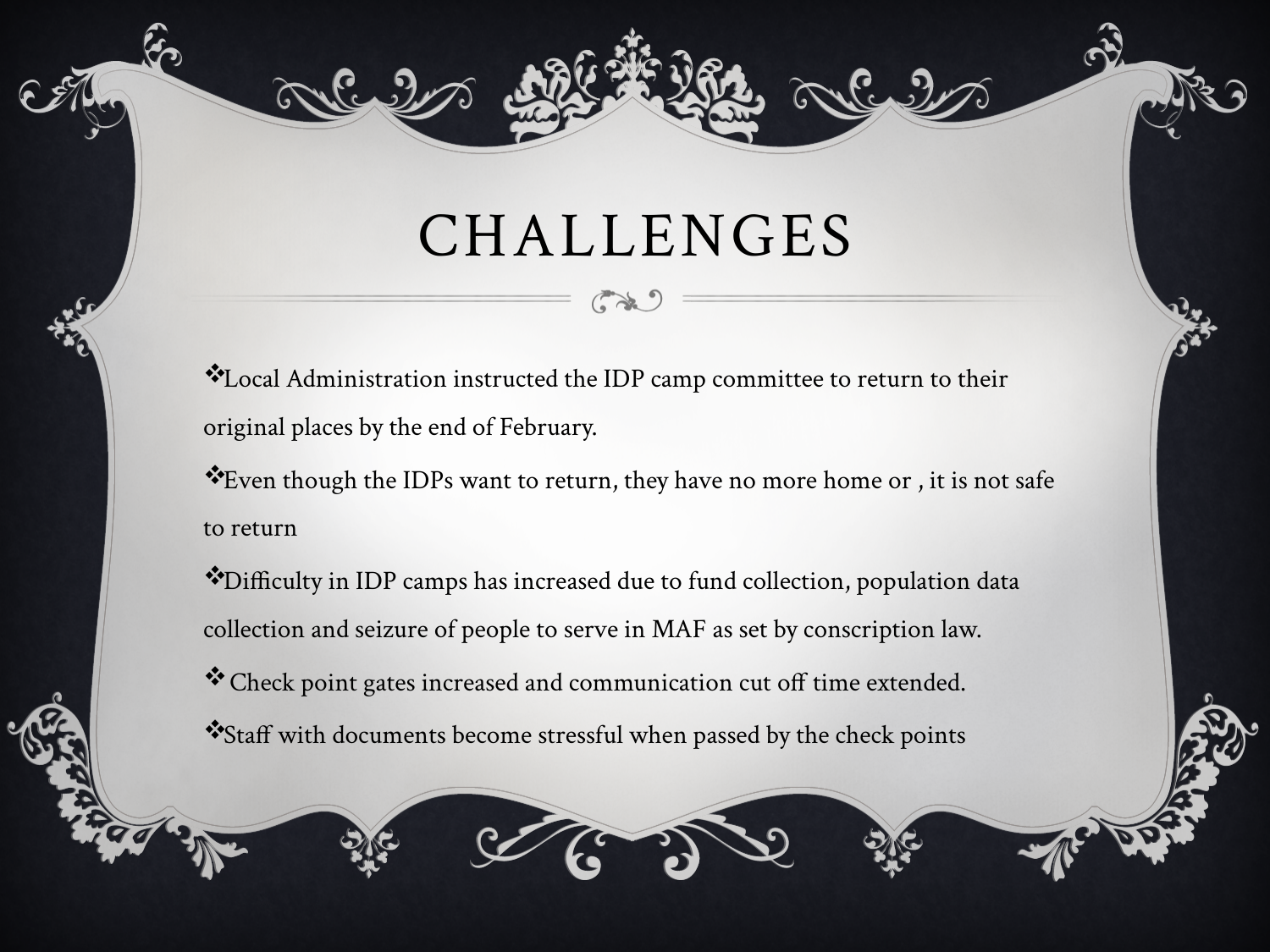

# Challenges
Local Administration instructed the IDP camp committee to return to their original places by the end of February.
Even though the IDPs want to return, they have no more home or , it is not safe to return
Difficulty in IDP camps has increased due to fund collection, population data collection and seizure of people to serve in MAF as set by conscription law.
 Check point gates increased and communication cut off time extended.
Staff with documents become stressful when passed by the check points